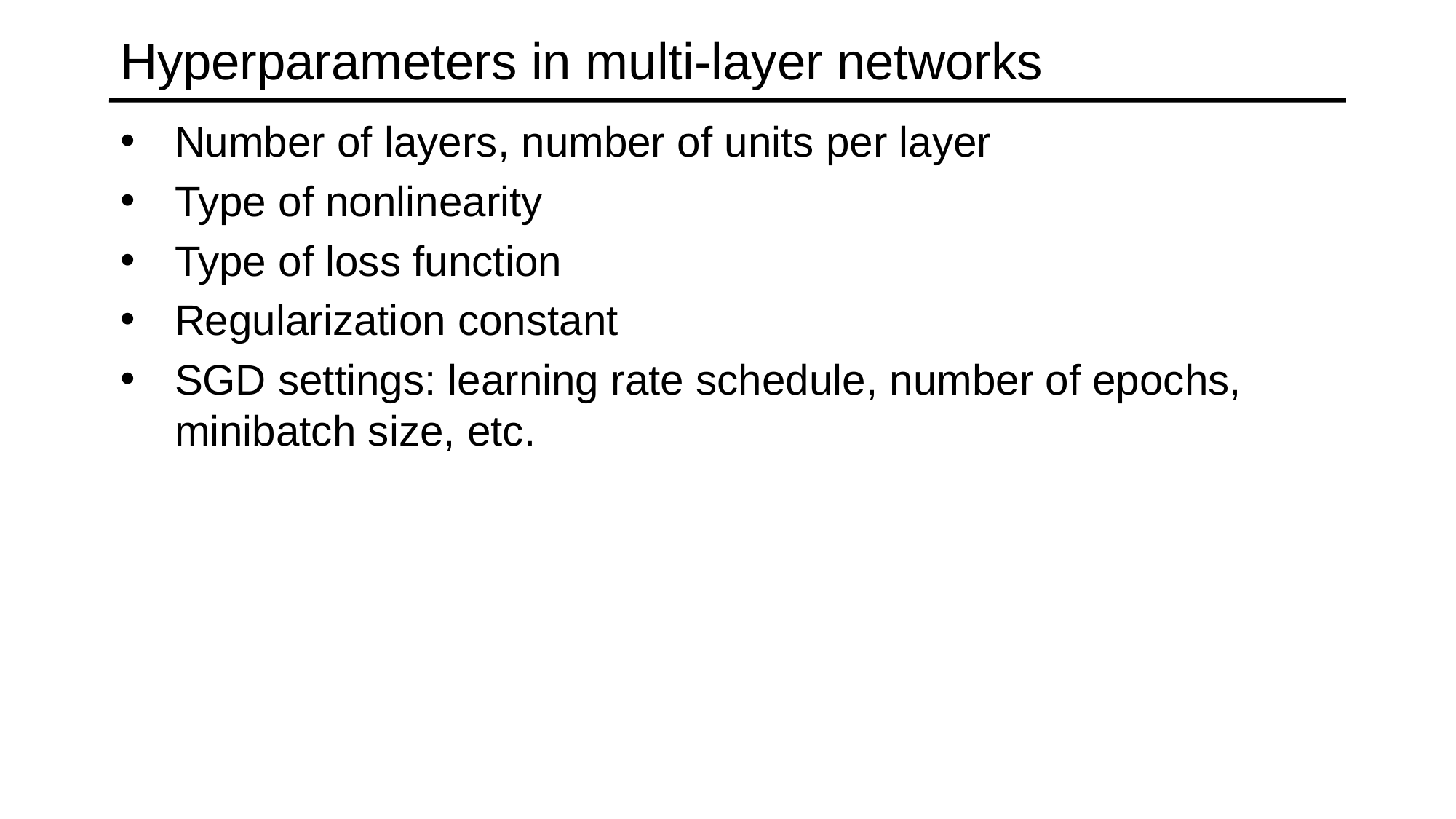

# Hyperparameters in multi-layer networks
Number of layers, number of units per layer
Type of nonlinearity
Type of loss function
Regularization constant
SGD settings: learning rate schedule, number of epochs, minibatch size, etc.